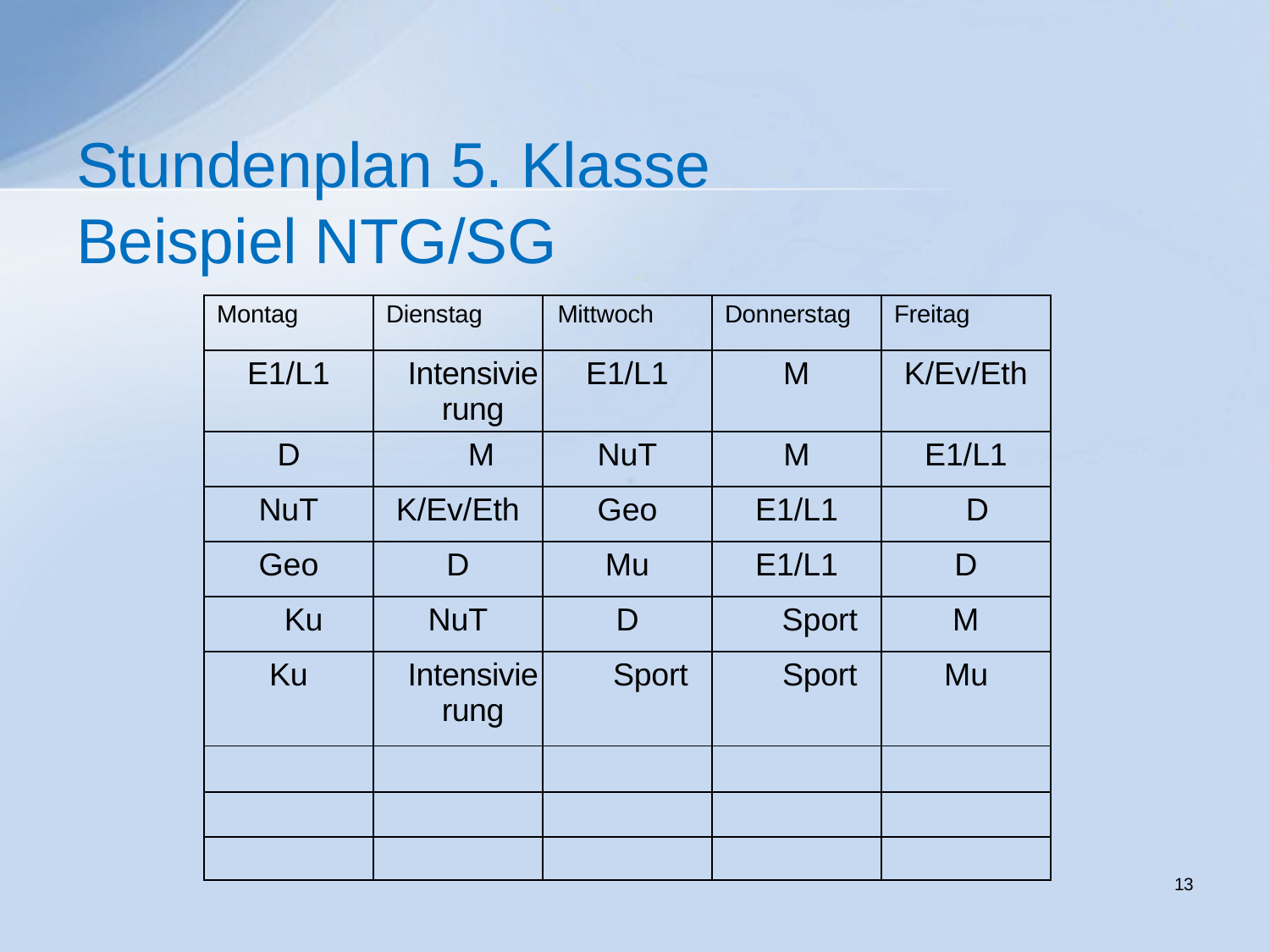

# Stundenplan 5. Klasse Beispiel NTG/SG
| Montag | Dienstag | Mittwoch | Donnerstag | Freitag |
| --- | --- | --- | --- | --- |
| E1/L1 | Intensivierung | E1/L1 | M | K/Ev/Eth |
| D | M | NuT | M | E1/L1 |
| NuT | K/Ev/Eth | Geo | E1/L1 | D |
| Geo | D | Mu | E1/L1 | D |
| Ku | NuT | D | Sport | M |
| Ku | Intensivierung | Sport | Sport | Mu |
|  |  |  |  |  |
|  |  |  |  |  |
|  |  |  |  |  |
13